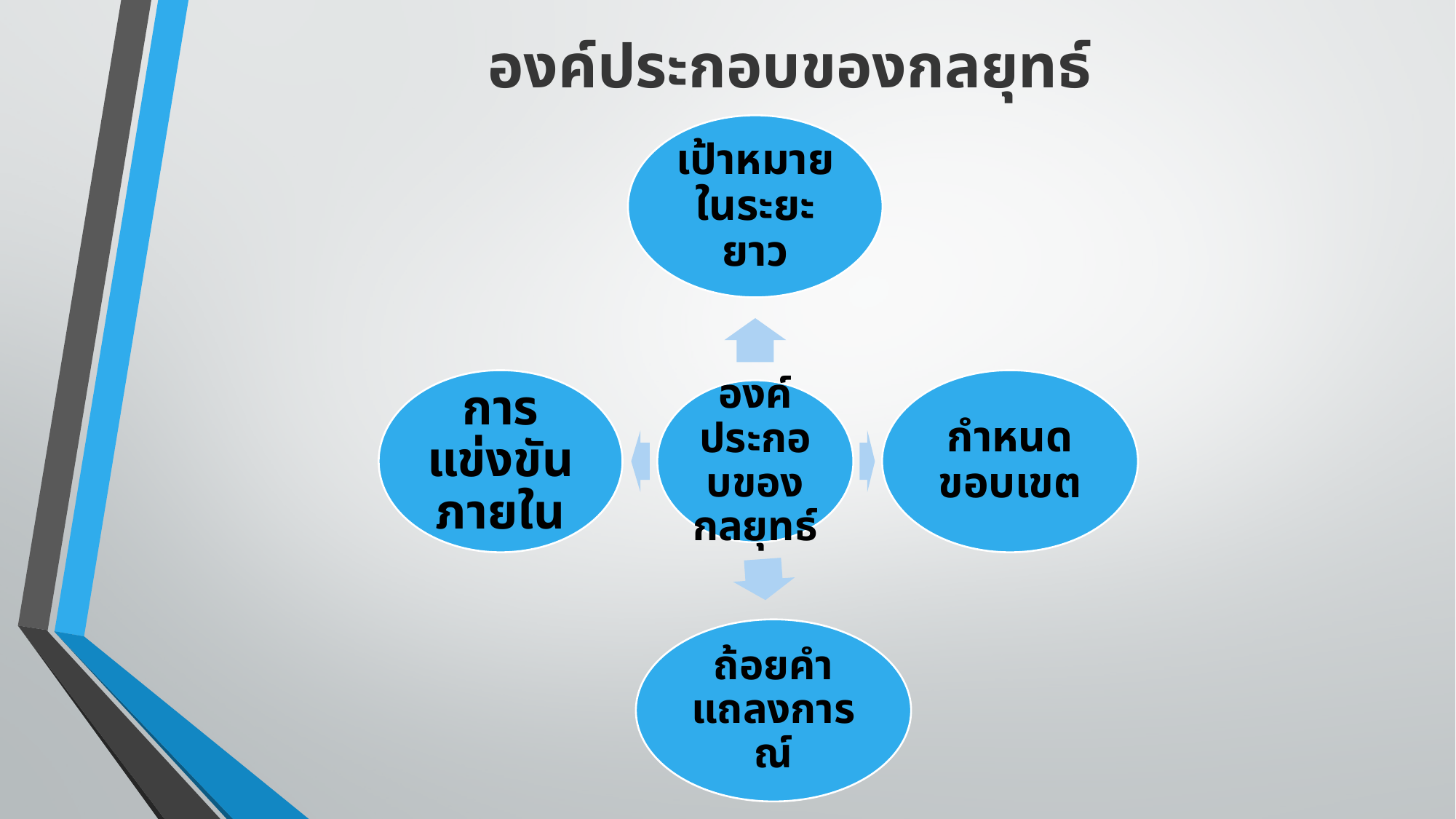

# องค์ประกอบของกลยุทธ์
องค์ประกอบของกลยุทธ์

เป้าหมายในระยะยาว

กำหนดขอบเขต

ถ้อยคำแถลงการณ์

การแข่งขันภายใน